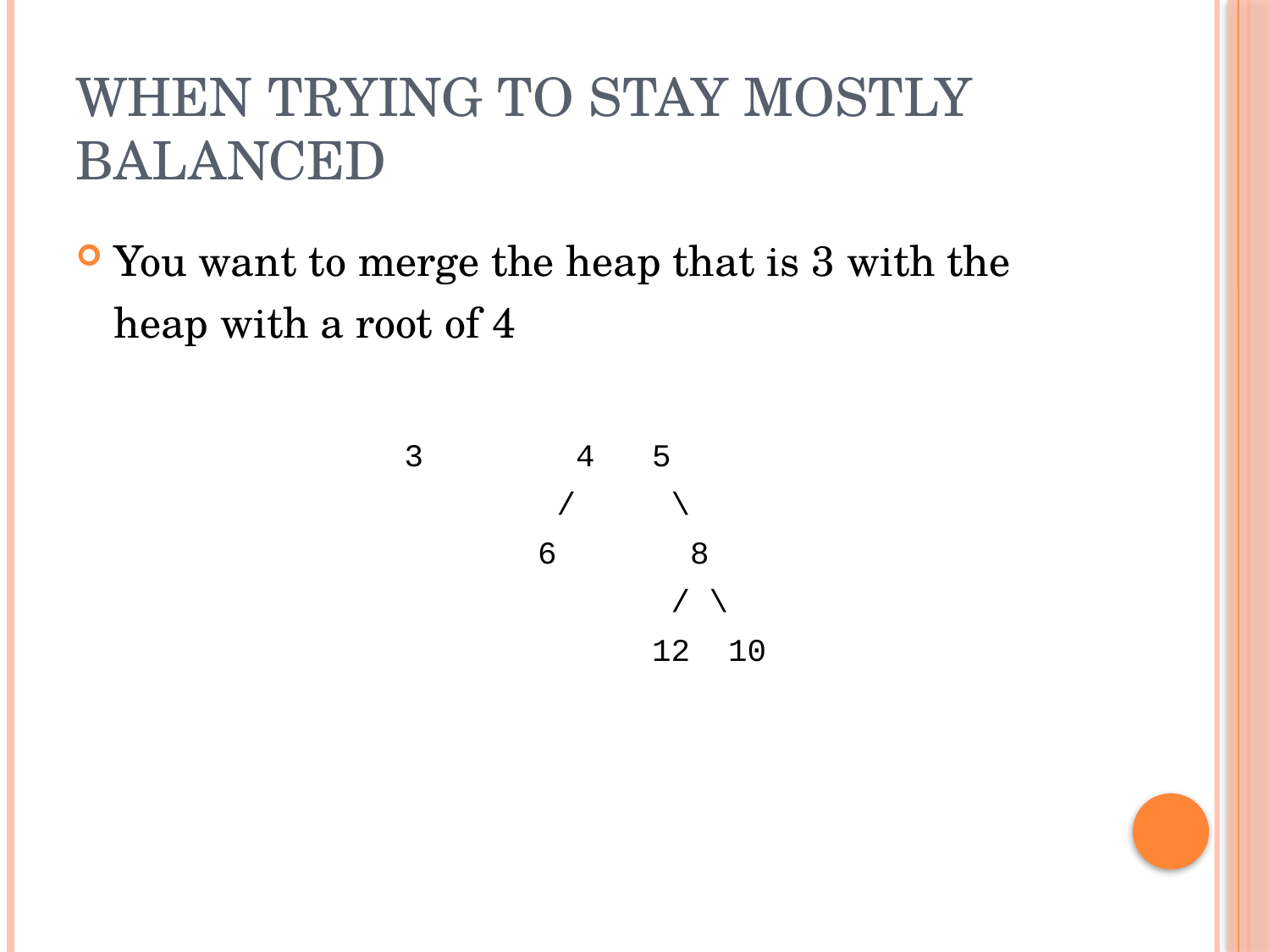

# WHEN TRYING TO STAY MOSTLY BALANCED
You want to merge the heap that is 3 with the heap with a root of 4
| 3        4   5 |
| --- |
| /     \ |
| 6       8 |
| / \ |
| 12  10 |